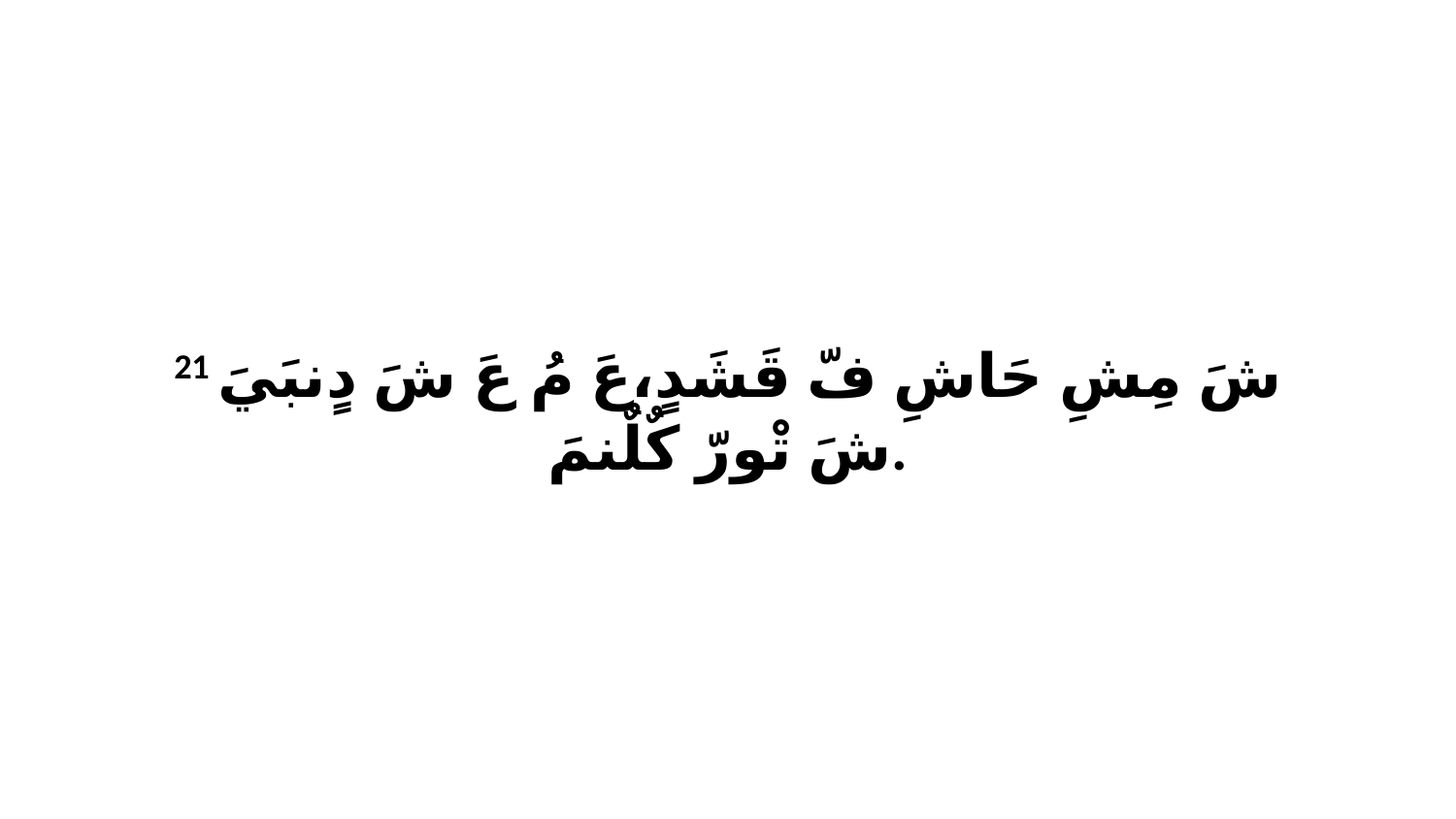

21 شَ مِشِ حَاشِ فّ قَشَدٍ،عَ مُ عَ شَ دٍنبَيَ شَ تْورّ كٌلٌنمَ.